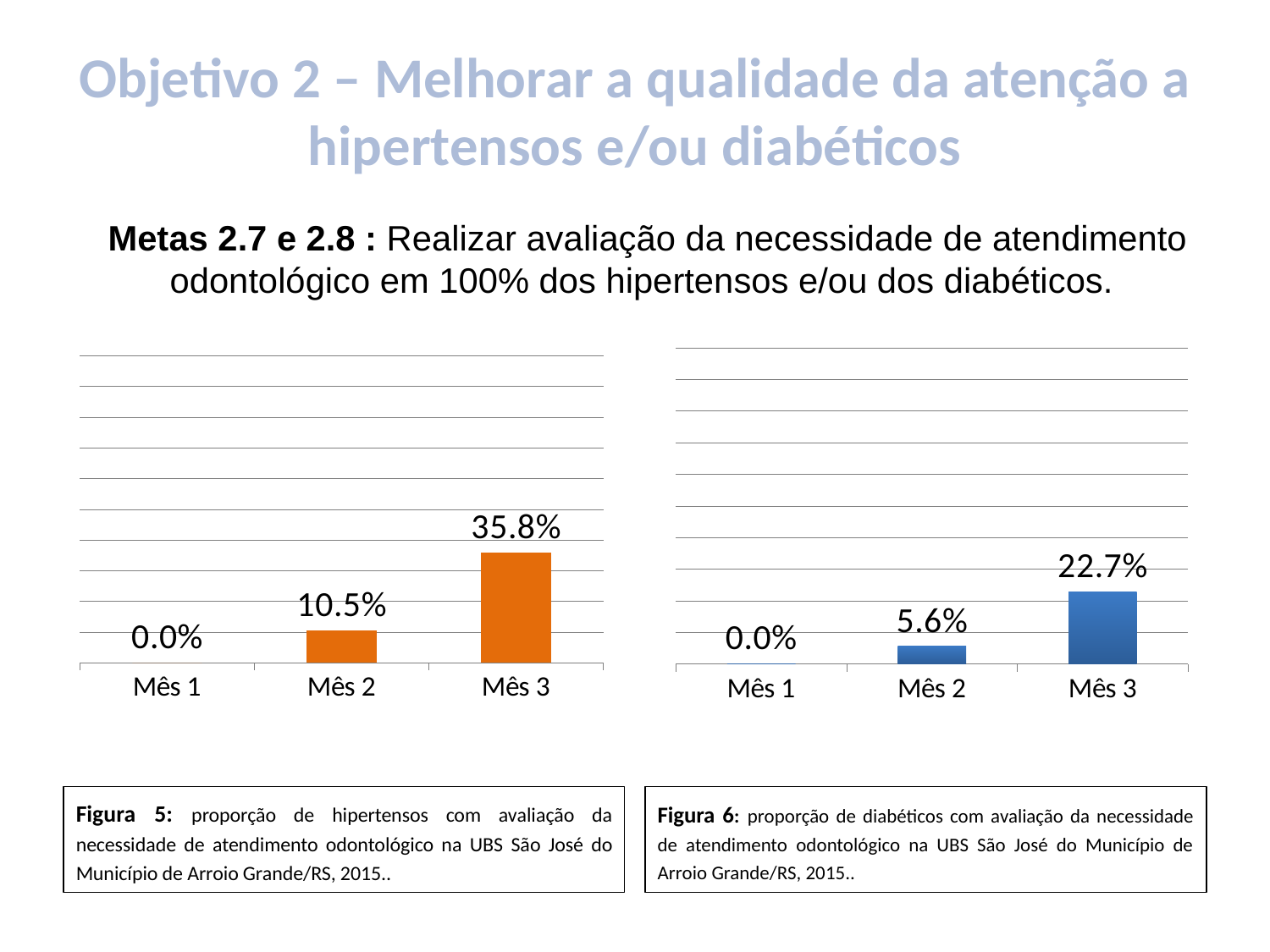

# Objetivo 2 – Melhorar a qualidade da atenção a hipertensos e/ou diabéticos
Metas 2.7 e 2.8 : Realizar avaliação da necessidade de atendimento odontológico em 100% dos hipertensos e/ou dos diabéticos.

### Chart

| Category | Proporção de hipertensos com avaliação da necessidade de atendimento odontológico |
|---|---|
| Mês 1 | 0.0 |
| Mês 2 | 0.10526315789473686 |
| Mês 3 | 0.3584905660377358 |

### Chart

| Category | Proporção de diabéticos com avaliação da necessidade de atendimento odontológico |
|---|---|
| Mês 1 | 0.0 |
| Mês 2 | 0.055555555555555455 |
| Mês 3 | 0.22727272727272727 |
Figura 5: proporção de hipertensos com avaliação da necessidade de atendimento odontológico na UBS São José do Município de Arroio Grande/RS, 2015..

Figura 6: proporção de diabéticos com avaliação da necessidade de atendimento odontológico na UBS São José do Município de Arroio Grande/RS, 2015..